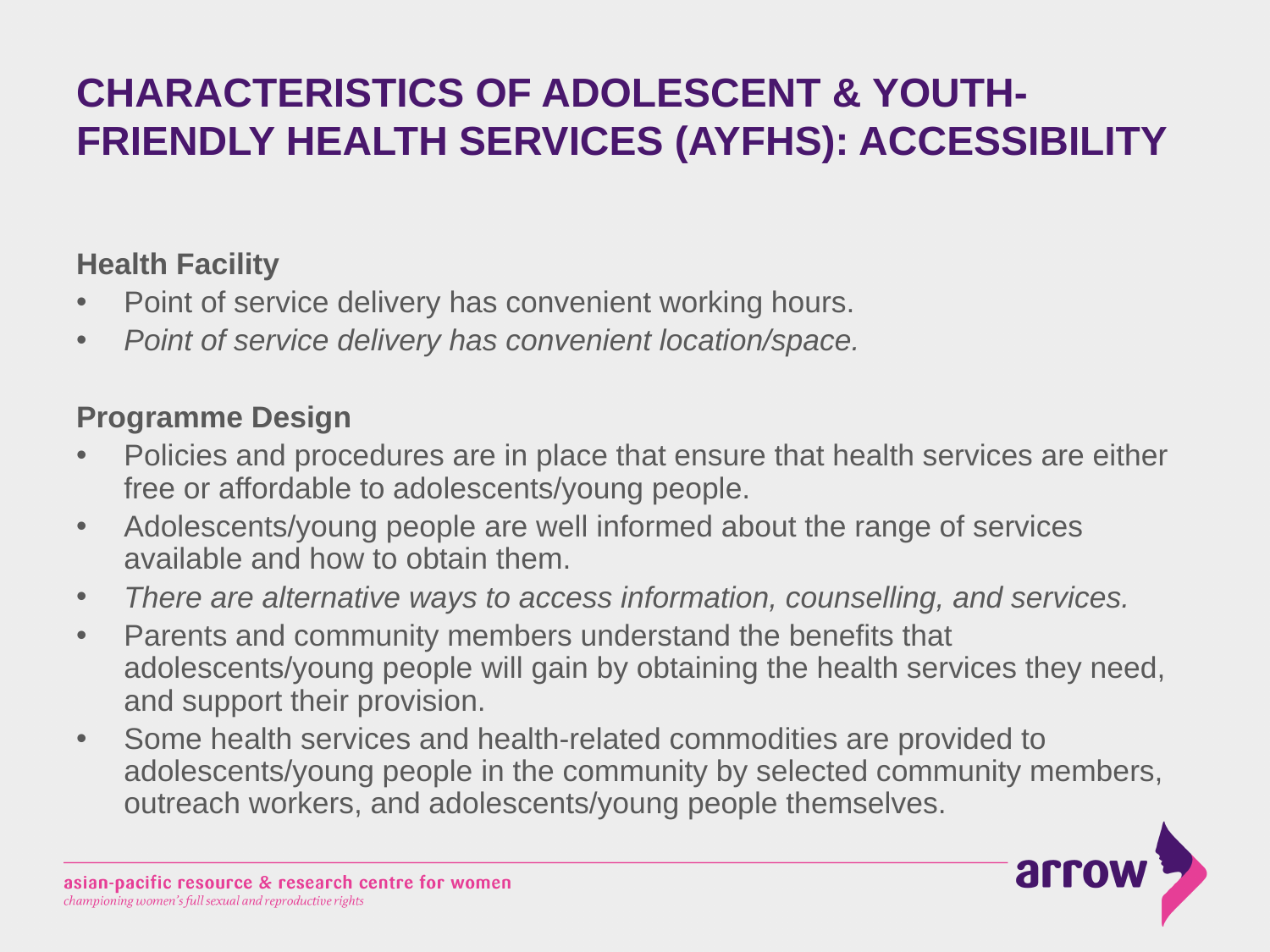

# CHARACTERISTICS OF ADOLESCENT & YOUTH-FRIENDLY HEALTH SERVICES (AYFHS): ACCESSIBILITY
Health Facility
Point of service delivery has convenient working hours.
Point of service delivery has convenient location/space.

Programme Design
Policies and procedures are in place that ensure that health services are either free or affordable to adolescents/young people.
Adolescents/young people are well informed about the range of services available and how to obtain them.
There are alternative ways to access information, counselling, and services.
Parents and community members understand the benefits that adolescents/young people will gain by obtaining the health services they need, and support their provision.
Some health services and health-related commodities are provided to adolescents/young people in the community by selected community members, outreach workers, and adolescents/young people themselves.